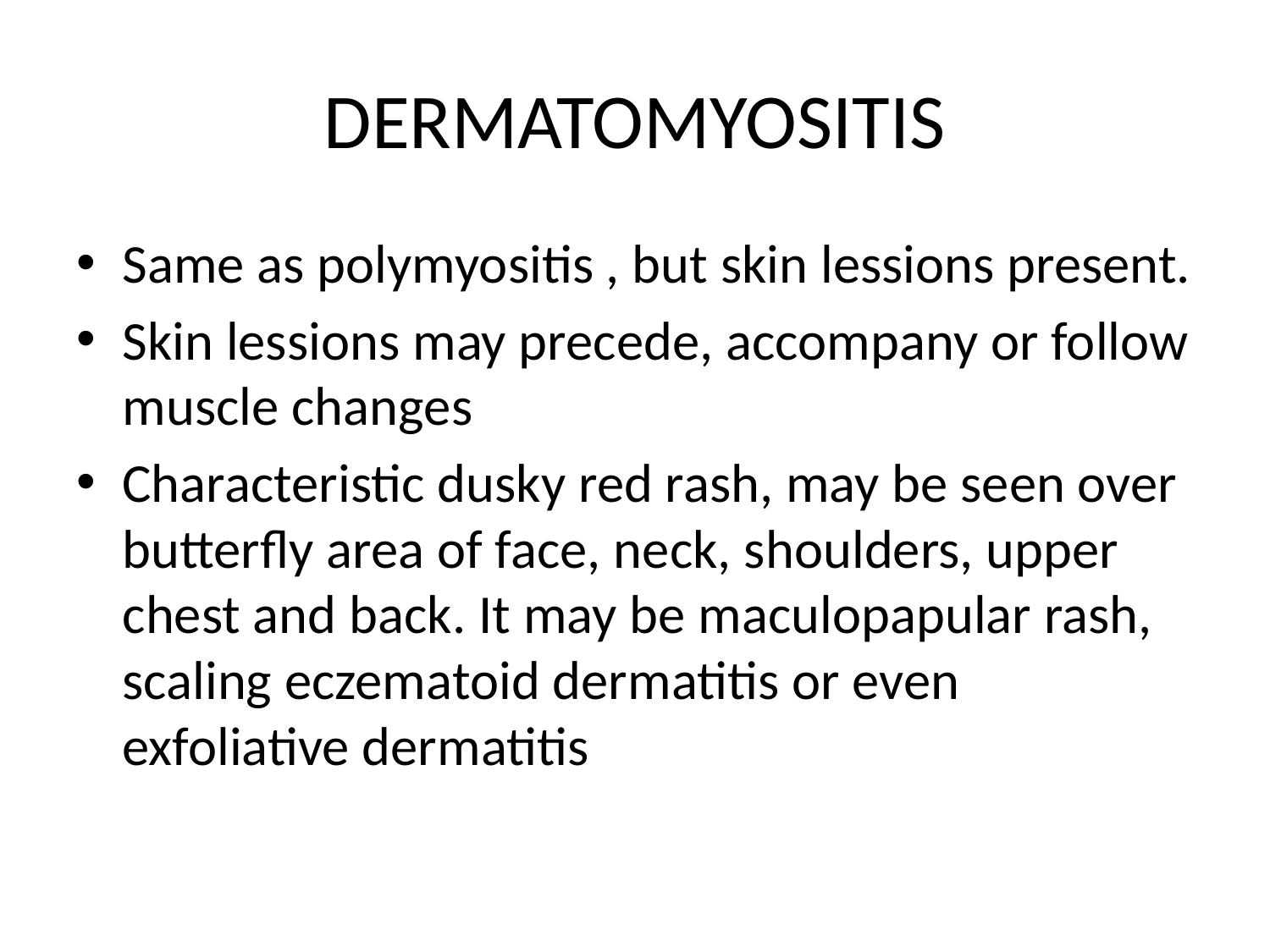

# DERMATOMYOSITIS
Same as polymyositis , but skin lessions present.
Skin lessions may precede, accompany or follow muscle changes
Characteristic dusky red rash, may be seen over butterfly area of face, neck, shoulders, upper chest and back. It may be maculopapular rash, scaling eczematoid dermatitis or even exfoliative dermatitis